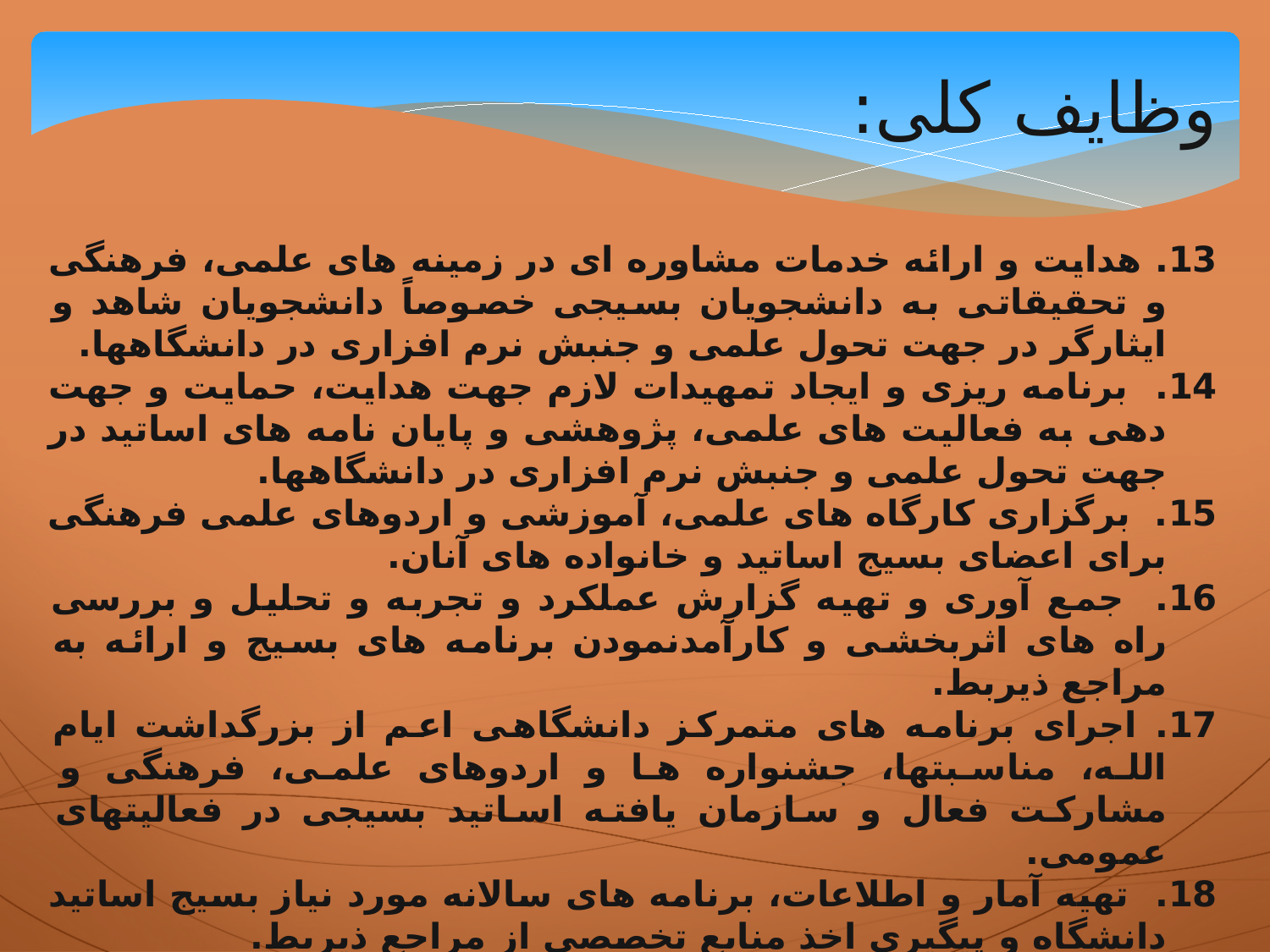

وظایف کلی:
13. هدایت و ارائه خدمات مشاوره ای در زمینه های علمی، فرهنگی و تحقیقاتی به دانشجویان بسیجی خصوصاً دانشجویان شاهد و ایثارگر در جهت تحول علمی و جنبش نرم افزاری در دانشگاهها.
14.  برنامه ریزی و ایجاد تمهیدات لازم جهت هدایت، حمایت و جهت دهی به فعالیت های علمی، پژوهشی و پایان نامه های اساتید در جهت تحول علمی و جنبش نرم افزاری در دانشگاهها.
15.  برگزاری کارگاه های علمی، آموزشی و اردوهای علمی فرهنگی برای اعضای بسیج اساتید و خانواده های آنان.
16.  جمع آوری و تهیه گزارش عملکرد و تجربه و تحلیل و بررسی راه های اثربخشی و کارآمدنمودن برنامه های بسیج و ارائه به مراجع ذیربط.
17. اجرای برنامه های متمرکز دانشگاهی اعم از بزرگداشت ایام الله، مناسبتها، جشنواره ها و اردوهای علمی، فرهنگی و مشارکت فعال و سازمان یافته اساتید بسیجی در فعالیتهای عمومی.
18.  تهیه آمار و اطلاعات، برنامه های سالانه مورد نیاز بسیج اساتید دانشگاه و پیگیری اخذ منابع تخصصی از مراجع ذیربط.